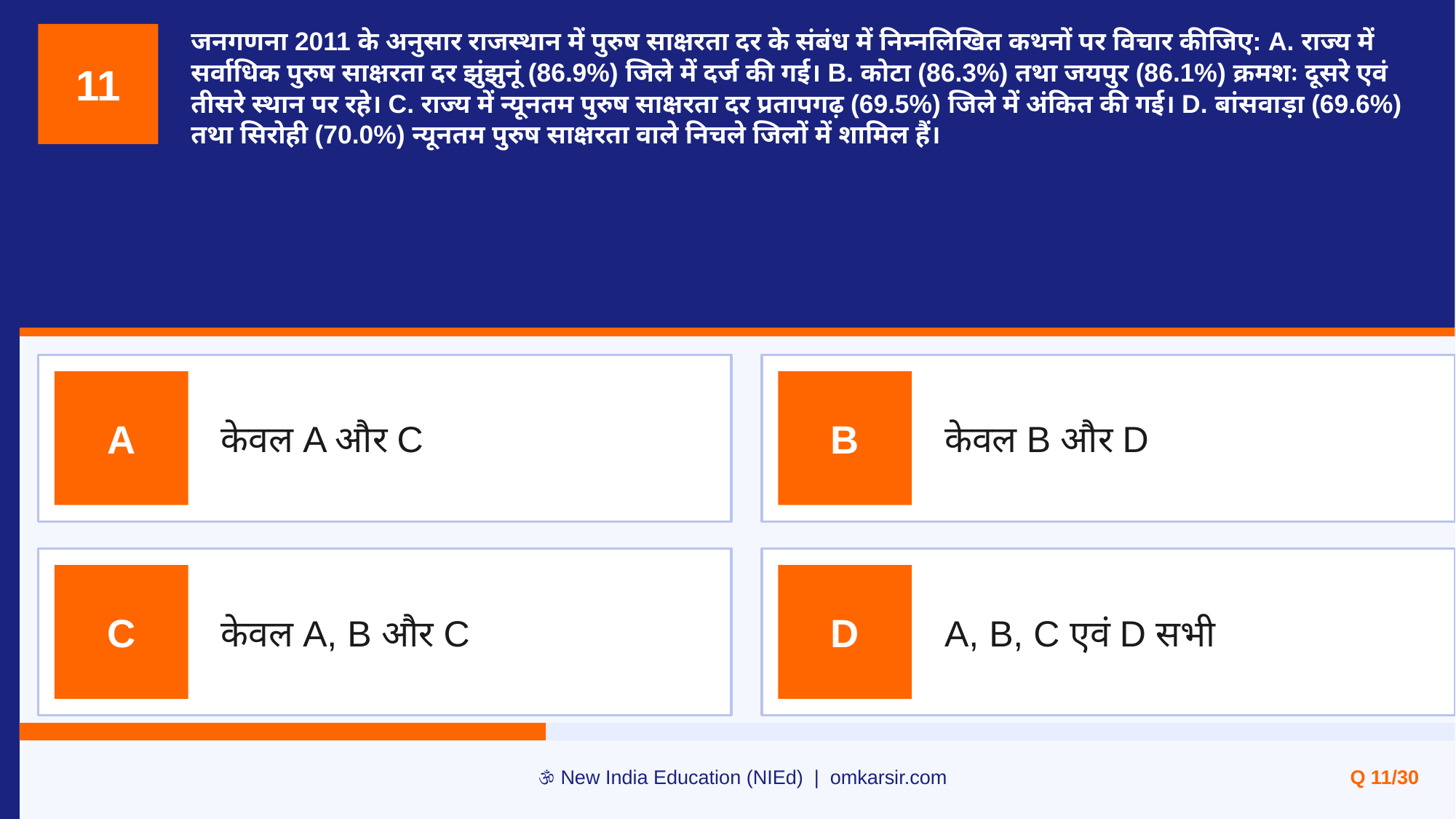

जनगणना 2011 के अनुसार राजस्थान में पुरुष साक्षरता दर के संबंध में निम्नलिखित कथनों पर विचार कीजिए: A. राज्य में सर्वाधिक पुरुष साक्षरता दर झुंझुनूं (86.9%) जिले में दर्ज की गई। B. कोटा (86.3%) तथा जयपुर (86.1%) क्रमशः दूसरे एवं तीसरे स्थान पर रहे। C. राज्य में न्यूनतम पुरुष साक्षरता दर प्रतापगढ़ (69.5%) जिले में अंकित की गई। D. बांसवाड़ा (69.6%) तथा सिरोही (70.0%) न्यूनतम पुरुष साक्षरता वाले निचले जिलों में शामिल हैं।
11

केवल A और C
केवल B और D
A
B

केवल A, B और C
A, B, C एवं D सभी
C
D

🕉️ New India Education (NIEd)  |  omkarsir.com
Q 11/30